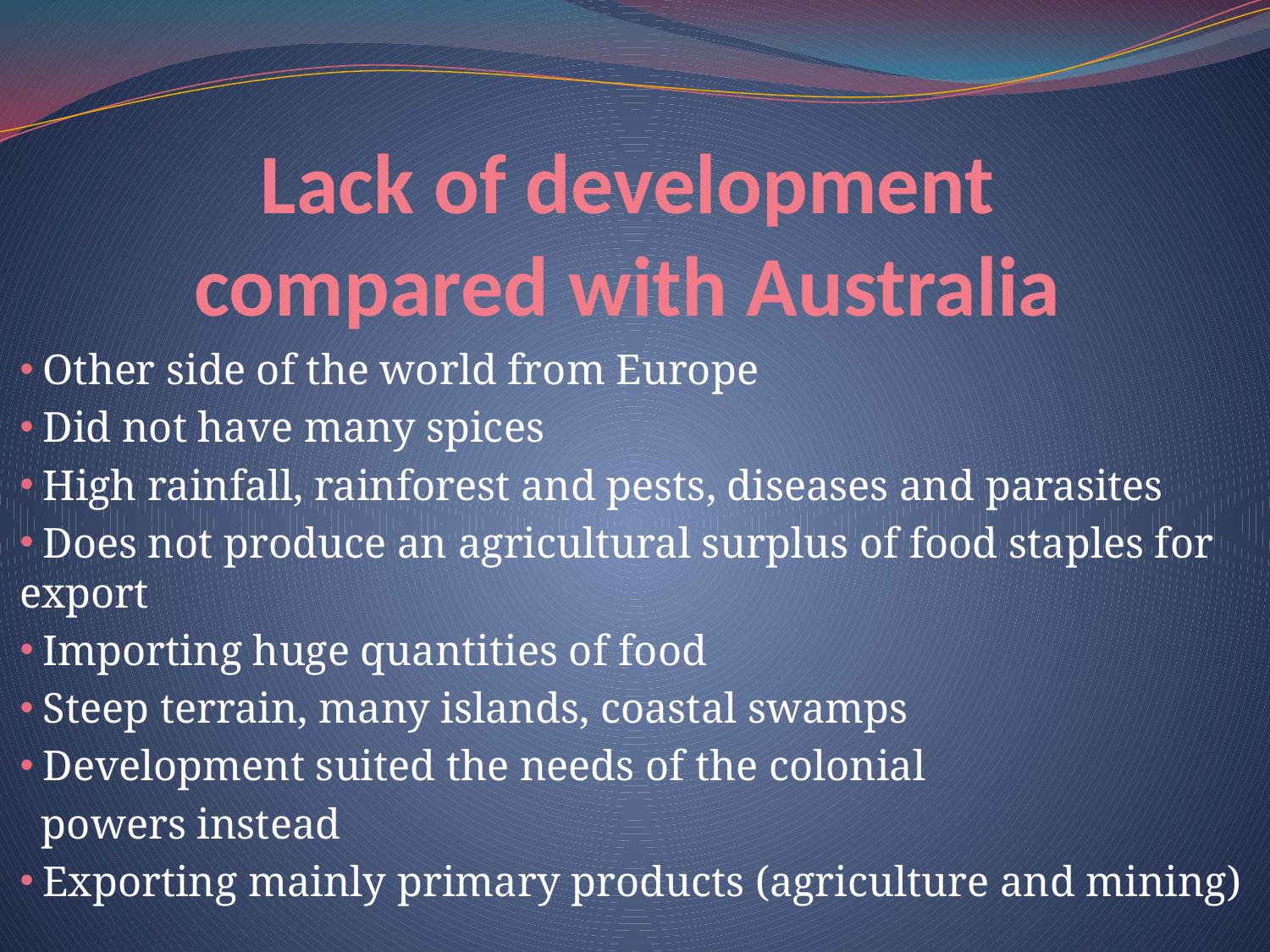

# Lack of development compared with Australia
 Other side of the world from Europe
 Did not have many spices
 High rainfall, rainforest and pests, diseases and parasites
 Does not produce an agricultural surplus of food staples for export
 Importing huge quantities of food
 Steep terrain, many islands, coastal swamps
 Development suited the needs of the colonial
  powers instead
 Exporting mainly primary products (agriculture and mining)